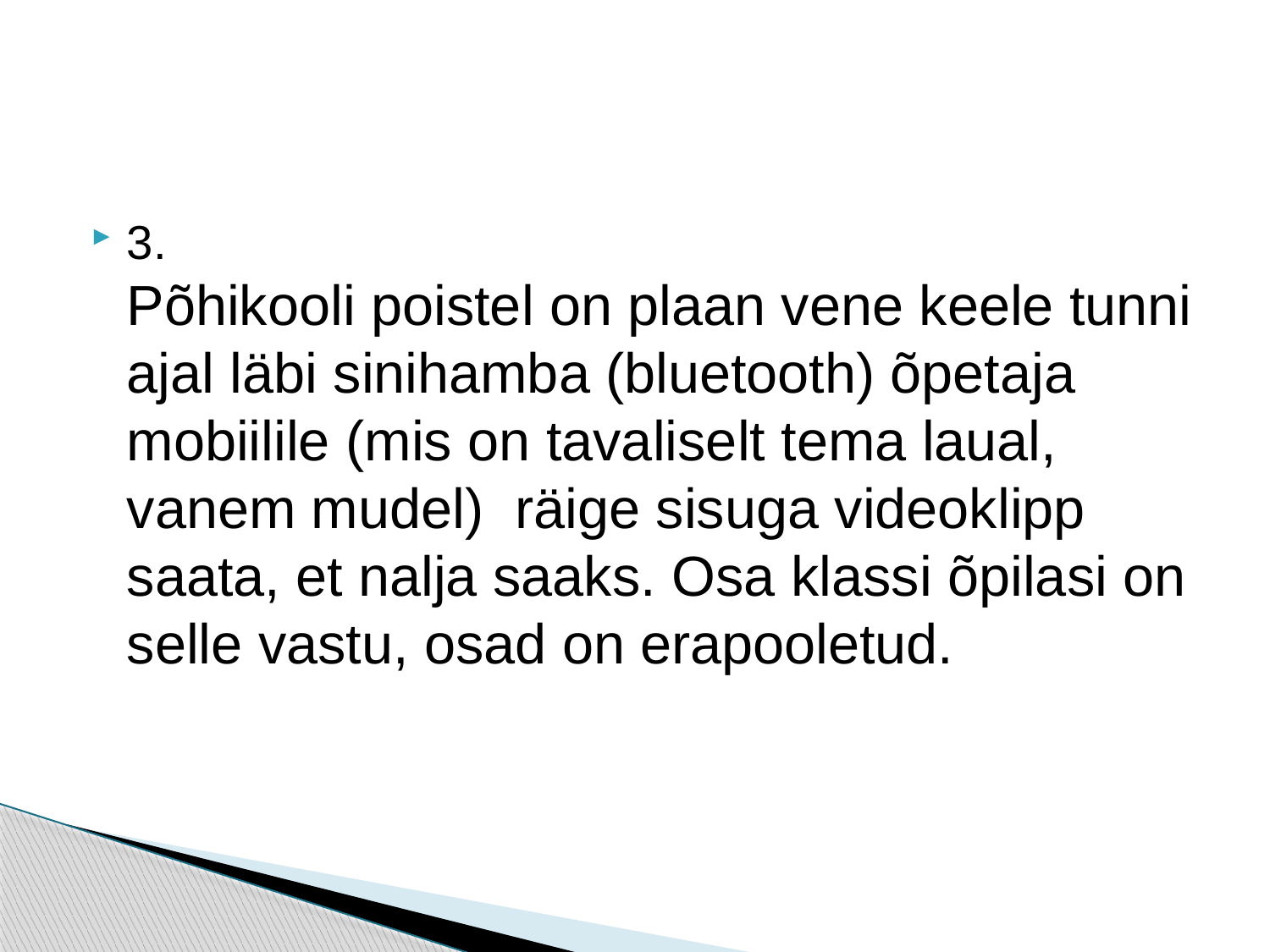

#
3.
Põhikooli poistel on plaan vene keele tunni ajal läbi sinihamba (bluetooth) õpetaja mobiilile (mis on tavaliselt tema laual, vanem mudel)  räige sisuga videoklipp saata, et nalja saaks. Osa klassi õpilasi on selle vastu, osad on erapooletud.